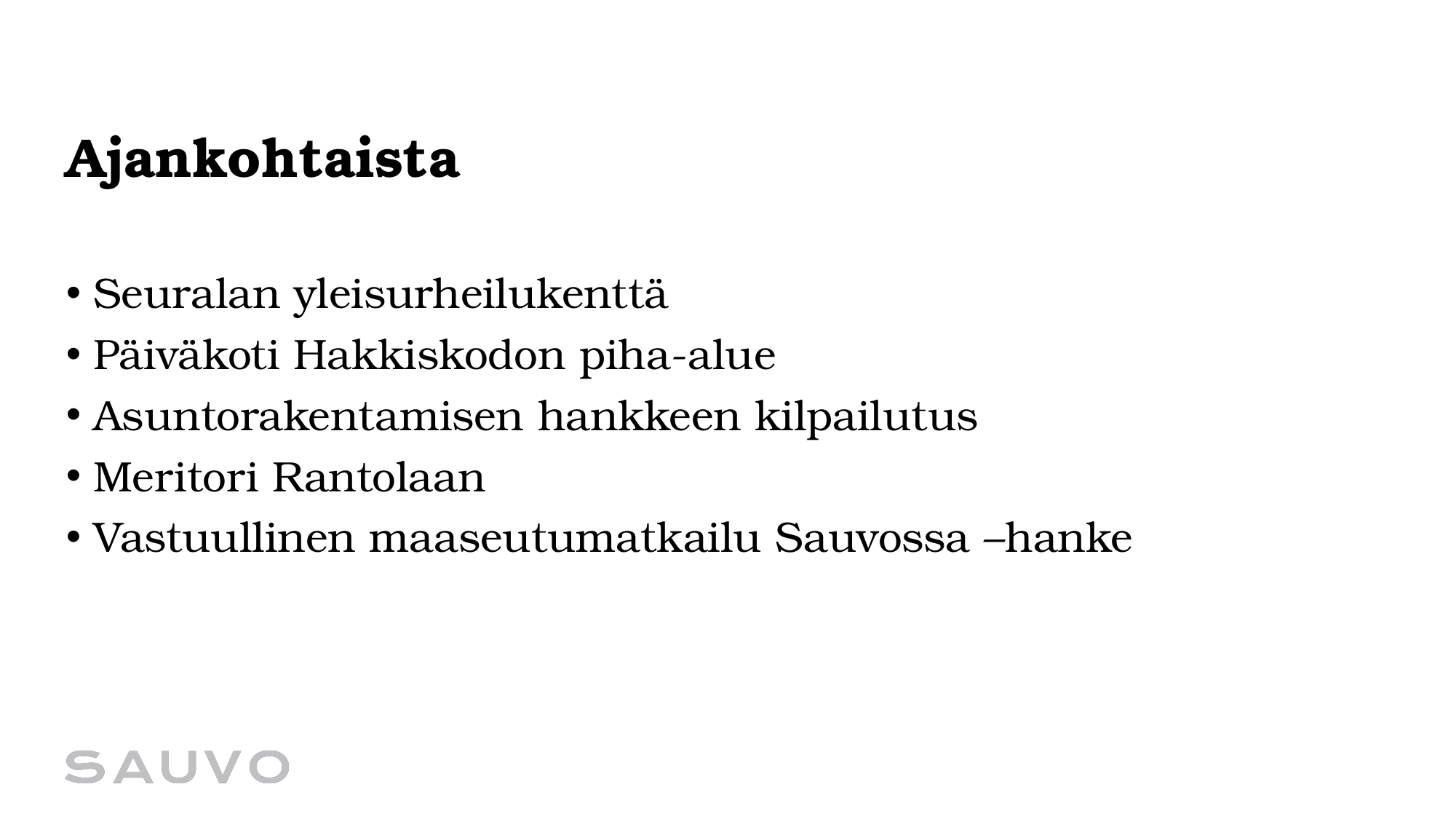

# Ajankohtaista
Seuralan yleisurheilukenttä
Päiväkoti Hakkiskodon piha-alue
Asuntorakentamisen hankkeen kilpailutus
Meritori Rantolaan
Vastuullinen maaseutumatkailu Sauvossa –hanke